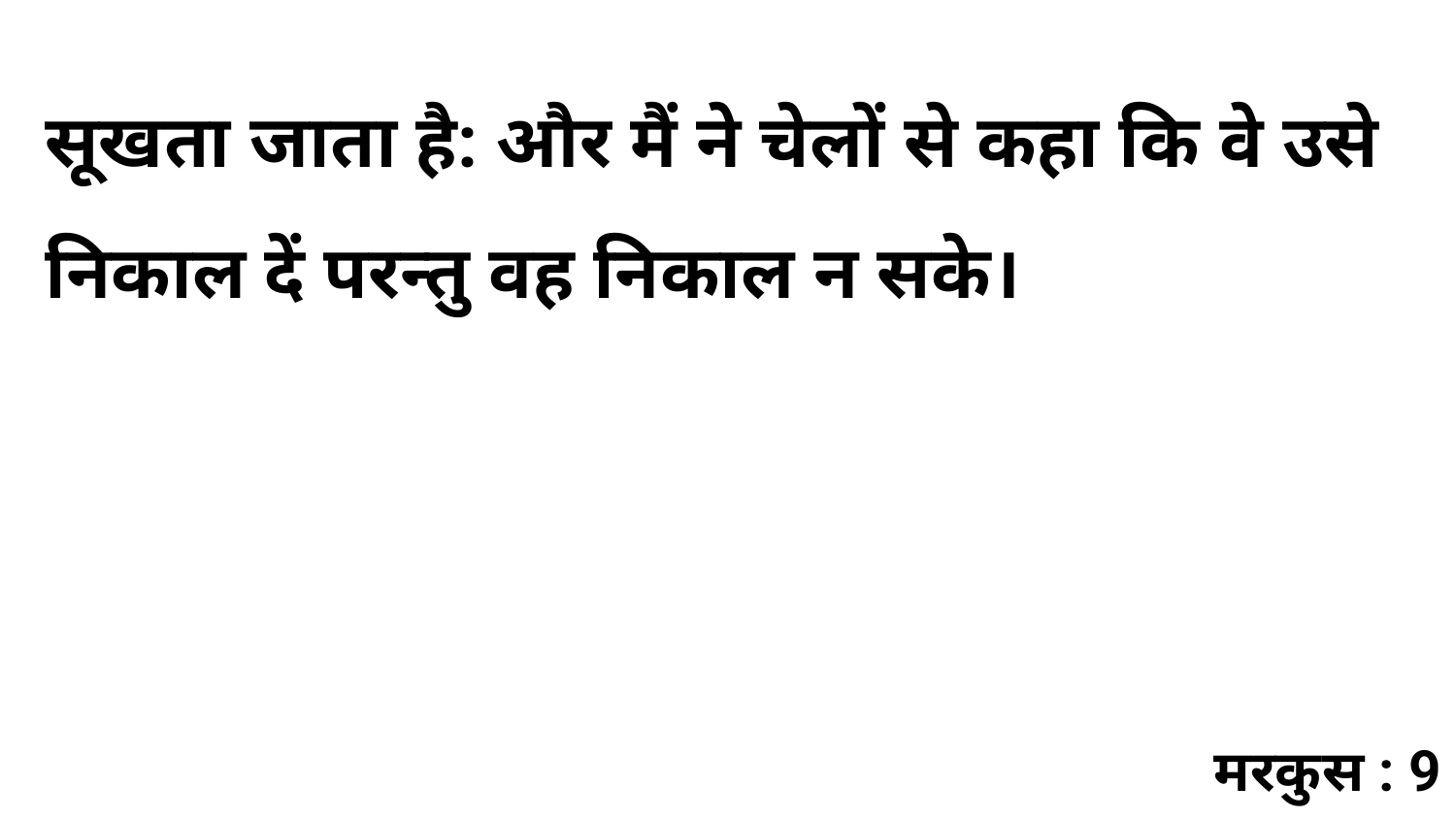

सूखता जाता है: और मैं ने चेलों से कहा कि वे उसे निकाल दें परन्तु वह निकाल न सके।
मरकुस : 9